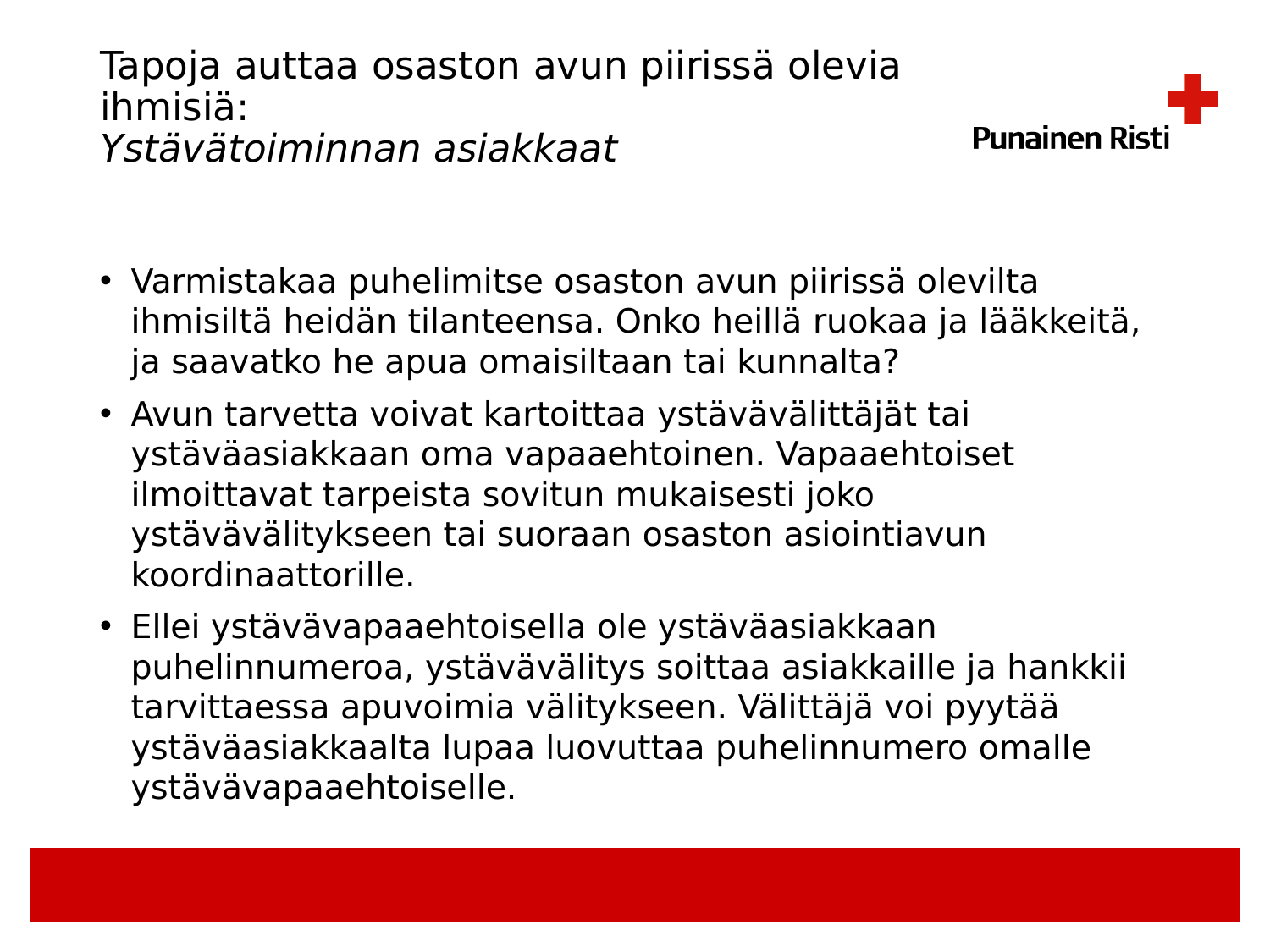

# Tapoja auttaa osaston avun piirissä olevia ihmisiä: Ystävätoiminnan asiakkaat
Varmistakaa puhelimitse osaston avun piirissä olevilta ihmisiltä heidän tilanteensa. Onko heillä ruokaa ja lääkkeitä, ja saavatko he apua omaisiltaan tai kunnalta?
Avun tarvetta voivat kartoittaa ystävävälittäjät tai ystäväasiakkaan oma vapaaehtoinen. Vapaaehtoiset ilmoittavat tarpeista sovitun mukaisesti joko ystävävälitykseen tai suoraan osaston asiointiavun koordinaattorille.
Ellei ystävävapaaehtoisella ole ystäväasiakkaan puhelinnumeroa, ystävävälitys soittaa asiakkaille ja hankkii tarvittaessa apuvoimia välitykseen. Välittäjä voi pyytää ystäväasiakkaalta lupaa luovuttaa puhelinnumero omalle ystävävapaaehtoiselle.